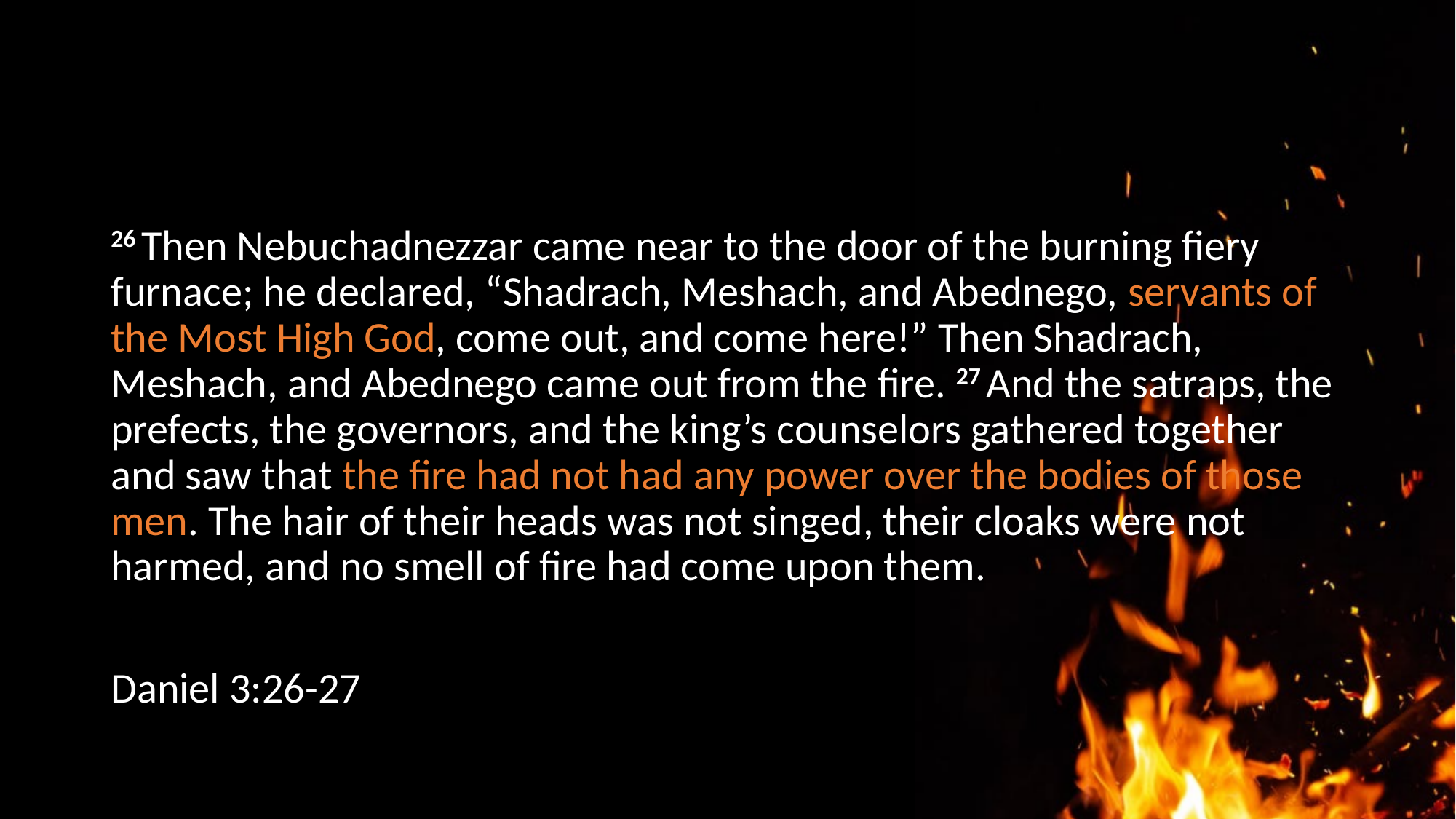

#
26 Then Nebuchadnezzar came near to the door of the burning fiery furnace; he declared, “Shadrach, Meshach, and Abednego, servants of the Most High God, come out, and come here!” Then Shadrach, Meshach, and Abednego came out from the fire. 27 And the satraps, the prefects, the governors, and the king’s counselors gathered together and saw that the fire had not had any power over the bodies of those men. The hair of their heads was not singed, their cloaks were not harmed, and no smell of fire had come upon them.

Daniel 3:26-27